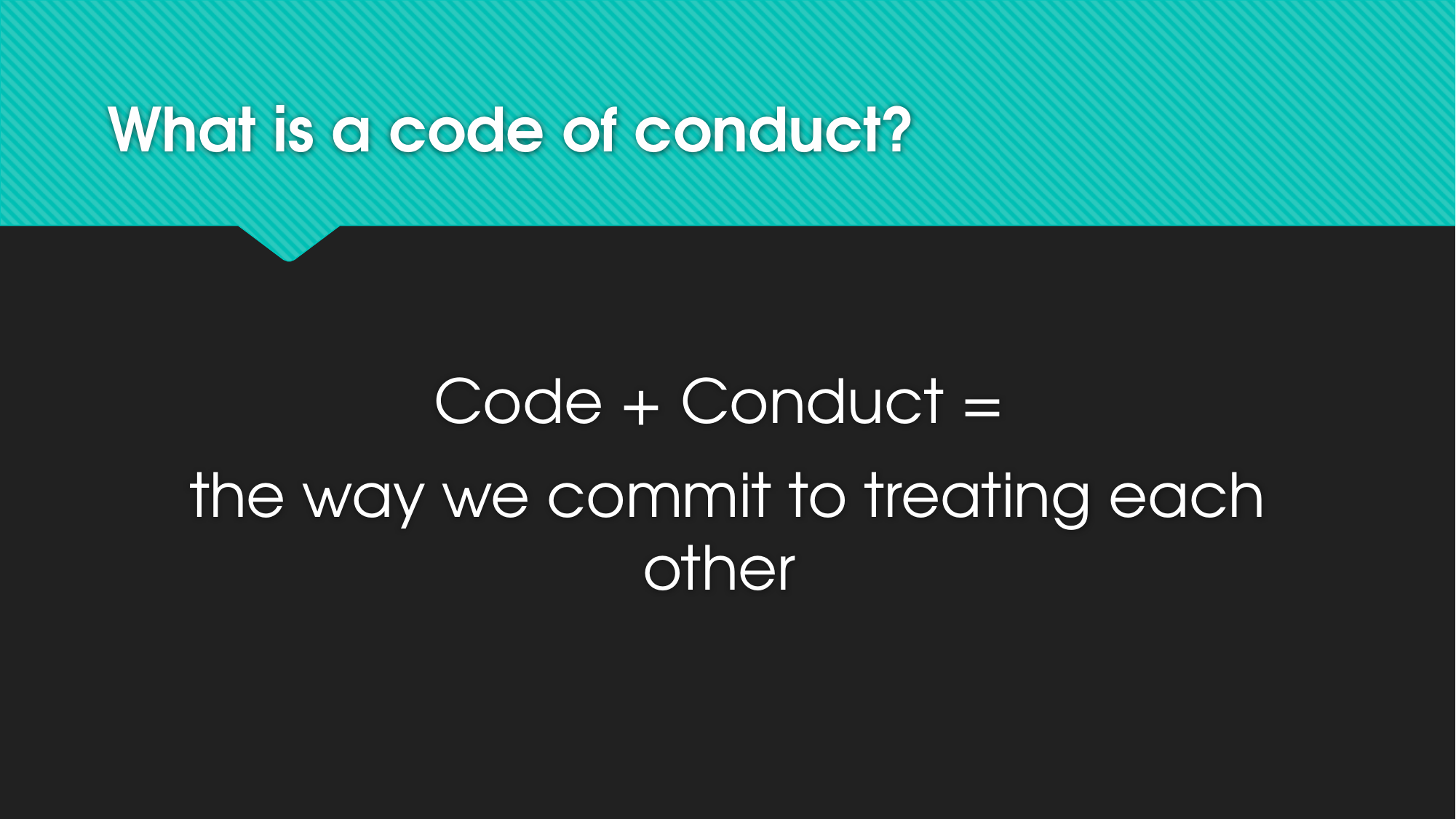

# What is a code of conduct?
Code + Conduct =
the way we commit to treating each other